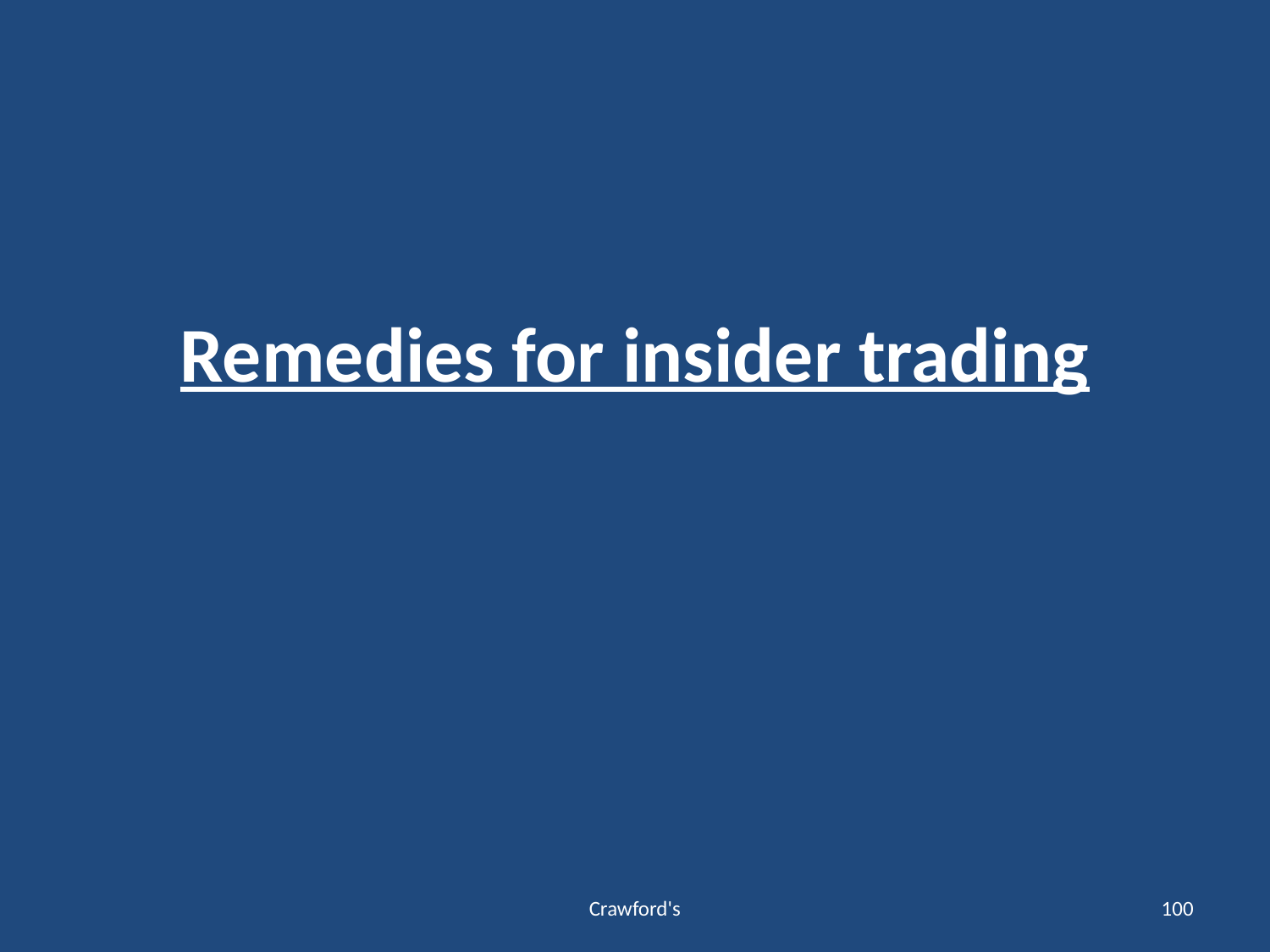

# Remedies for insider trading

Crawford's
100